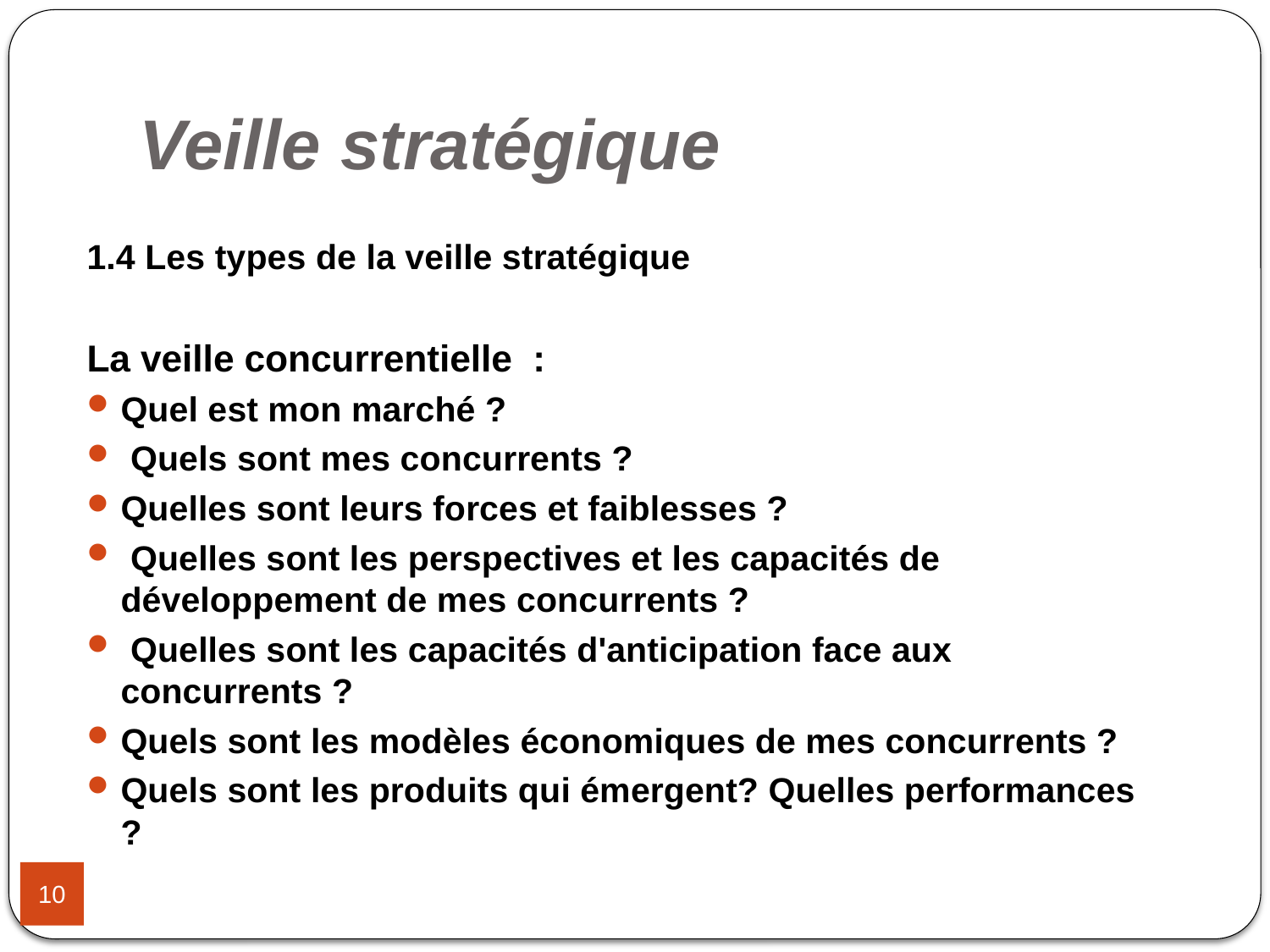

# Veille stratégique
1.4 Les types de la veille stratégique

La veille concurrentielle  :
Quel est mon marché ?
 Quels sont mes concurrents ?
Quelles sont leurs forces et faiblesses ?
 Quelles sont les perspectives et les capacités de développement de mes concurrents ?
 Quelles sont les capacités d'anticipation face aux concurrents ?
Quels sont les modèles économiques de mes concurrents ?
Quels sont les produits qui émergent? Quelles performances ?
10